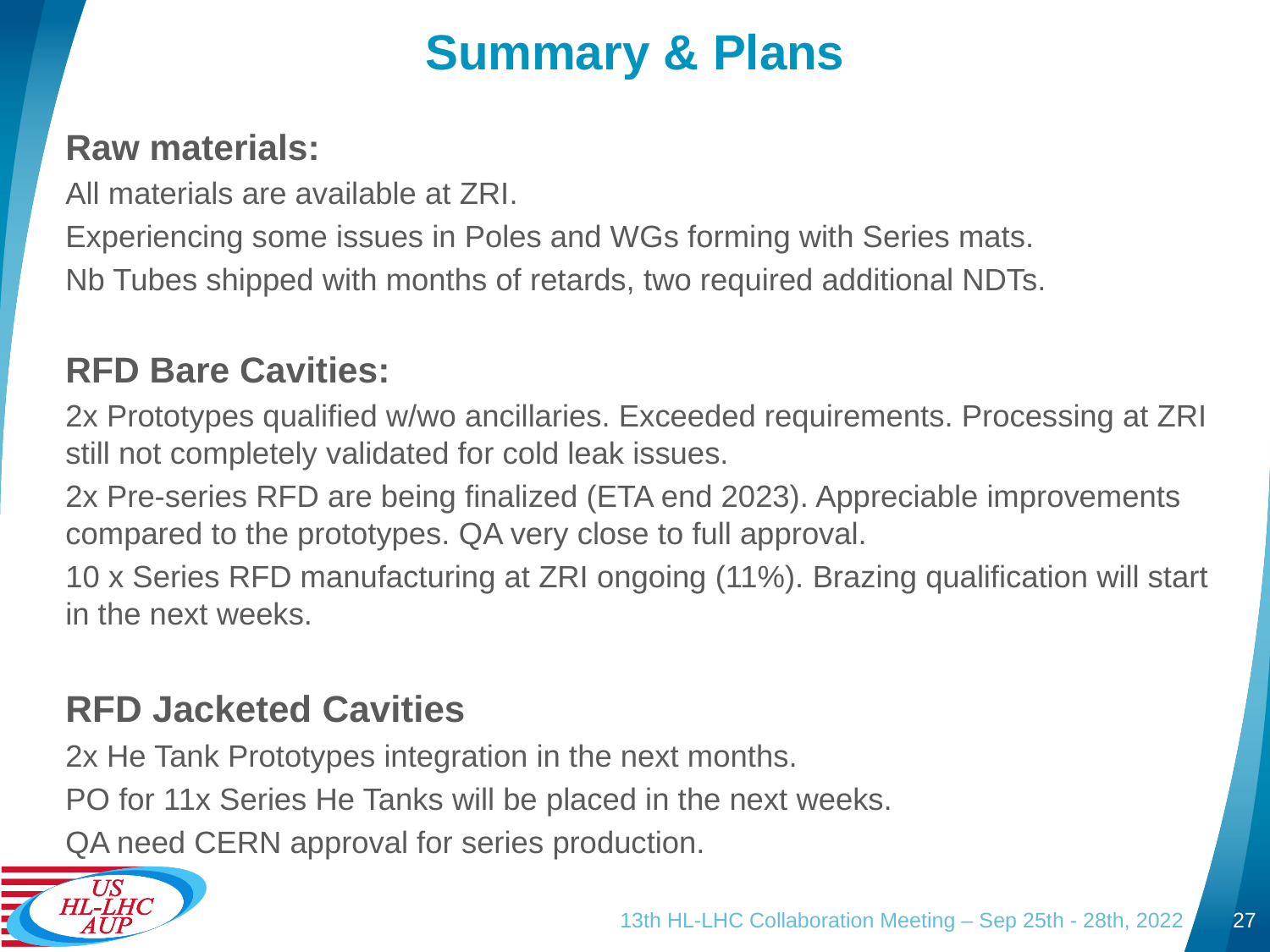

# Summary & Plans
Raw materials:
All materials are available at ZRI.
Experiencing some issues in Poles and WGs forming with Series mats.
Nb Tubes shipped with months of retards, two required additional NDTs.

RFD Bare Cavities:
2x Prototypes qualified w/wo ancillaries. Exceeded requirements. Processing at ZRI still not completely validated for cold leak issues.
2x Pre-series RFD are being finalized (ETA end 2023). Appreciable improvements compared to the prototypes. QA very close to full approval.
10 x Series RFD manufacturing at ZRI ongoing (11%). Brazing qualification will start in the next weeks.

RFD Jacketed Cavities
2x He Tank Prototypes integration in the next months.
PO for 11x Series He Tanks will be placed in the next weeks.
QA need CERN approval for series production.
13th HL-LHC Collaboration Meeting – Sep 25th - 28th, 2022
27